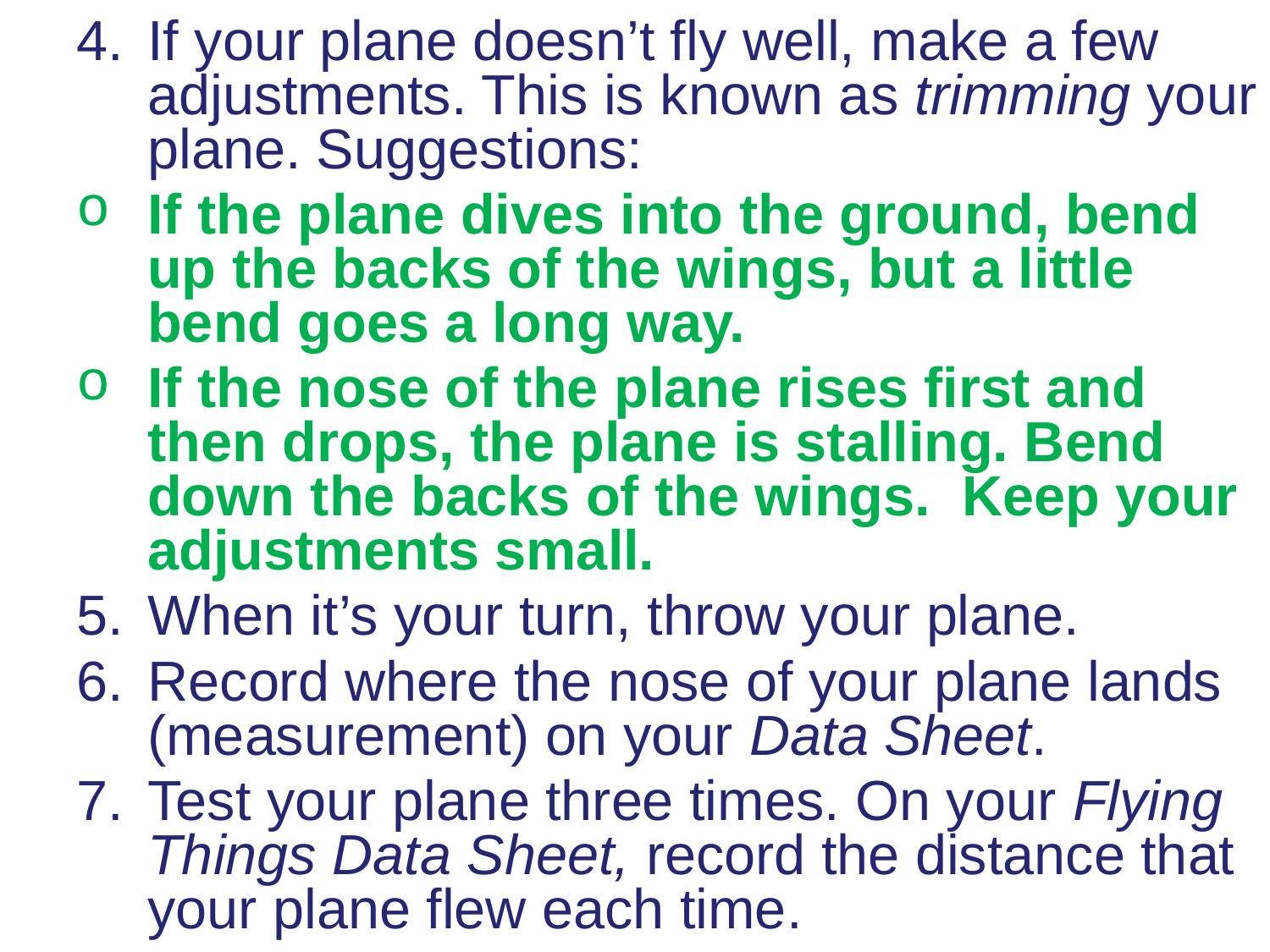

If your plane doesn’t fly well, make a few adjustments. This is known as trimming your plane. Suggestions:
If the plane dives into the ground, bend up the backs of the wings, but a little bend goes a long way.
If the nose of the plane rises first and then drops, the plane is stalling. Bend down the backs of the wings.  Keep your adjustments small.
When it’s your turn, throw your plane.
Record where the nose of your plane lands (measurement) on your Data Sheet.
Test your plane three times. On your Flying Things Data Sheet, record the distance that your plane flew each time.